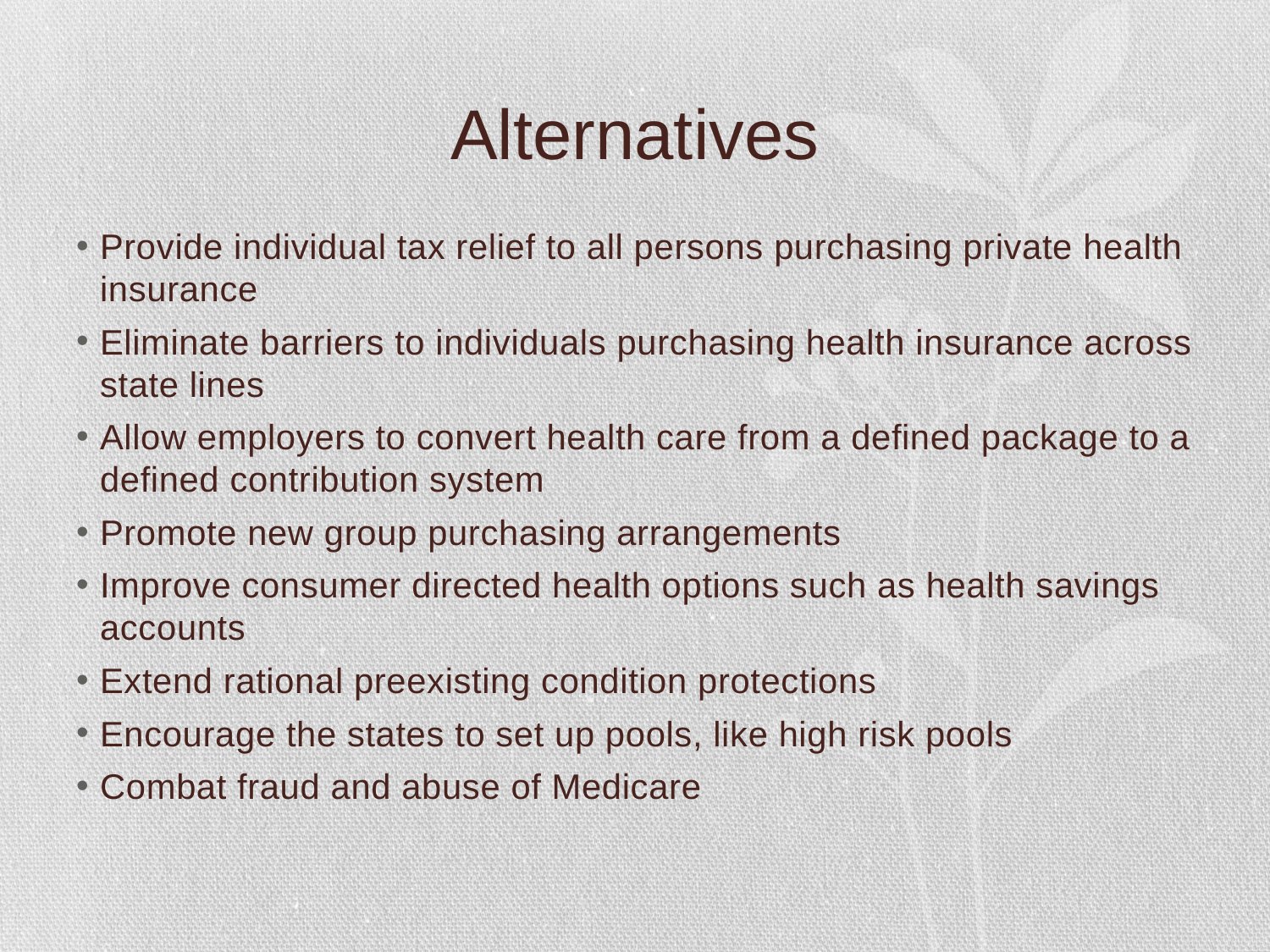

# Alternatives
Provide individual tax relief to all persons purchasing private health insurance
Eliminate barriers to individuals purchasing health insurance across state lines
Allow employers to convert health care from a defined package to a defined contribution system
Promote new group purchasing arrangements
Improve consumer directed health options such as health savings accounts
Extend rational preexisting condition protections
Encourage the states to set up pools, like high risk pools
Combat fraud and abuse of Medicare